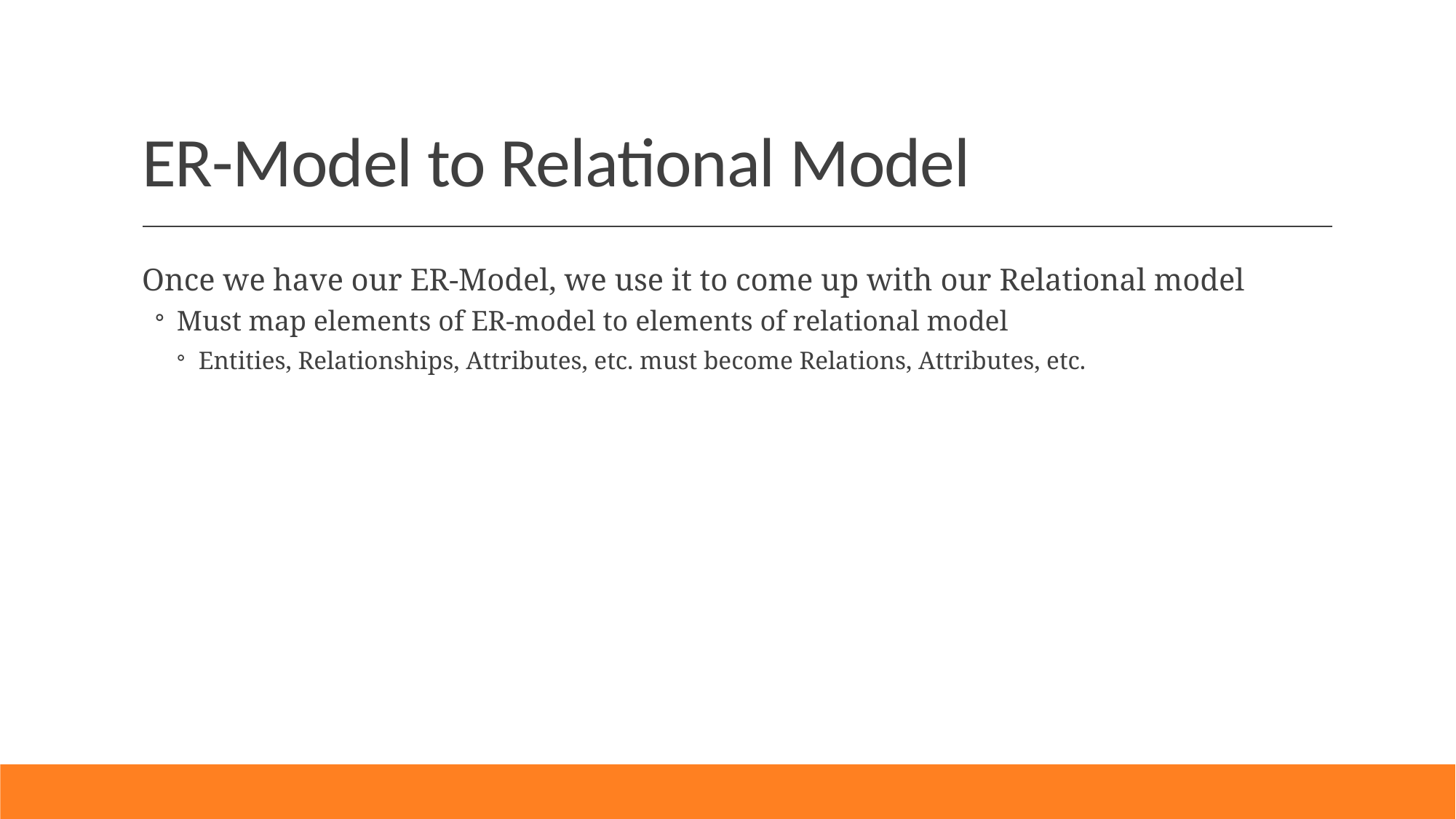

# ER-Model to Relational Model
Once we have our ER-Model, we use it to come up with our Relational model
Must map elements of ER-model to elements of relational model
Entities, Relationships, Attributes, etc. must become Relations, Attributes, etc.